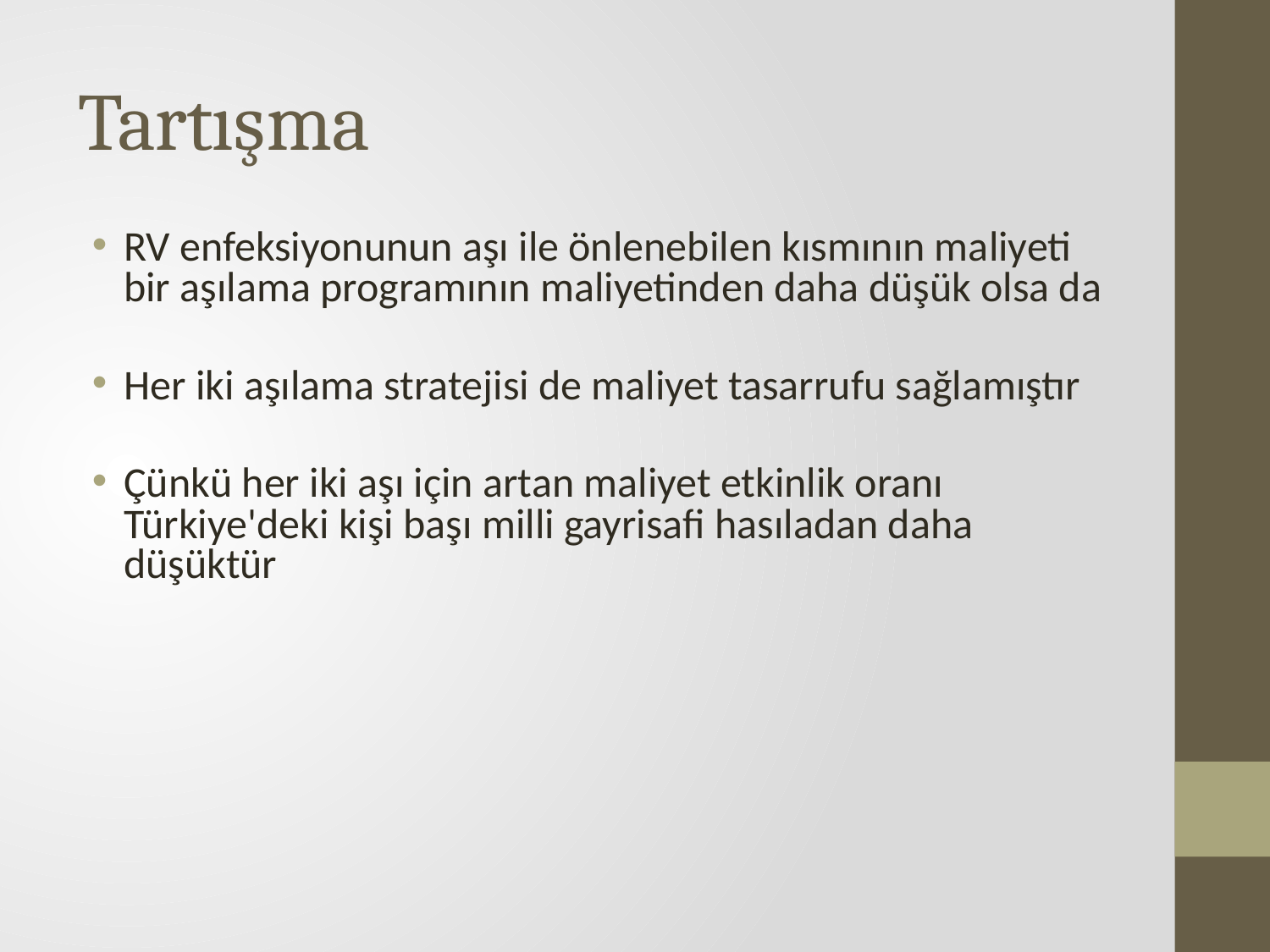

# Tartışma
RV enfeksiyonunun aşı ile önlenebilen kısmının maliyeti bir aşılama programının maliyetinden daha düşük olsa da

Her iki aşılama stratejisi de maliyet tasarrufu sağlamıştır

Çünkü her iki aşı için artan maliyet etkinlik oranı Türkiye'deki kişi başı milli gayrisafi hasıladan daha düşüktür